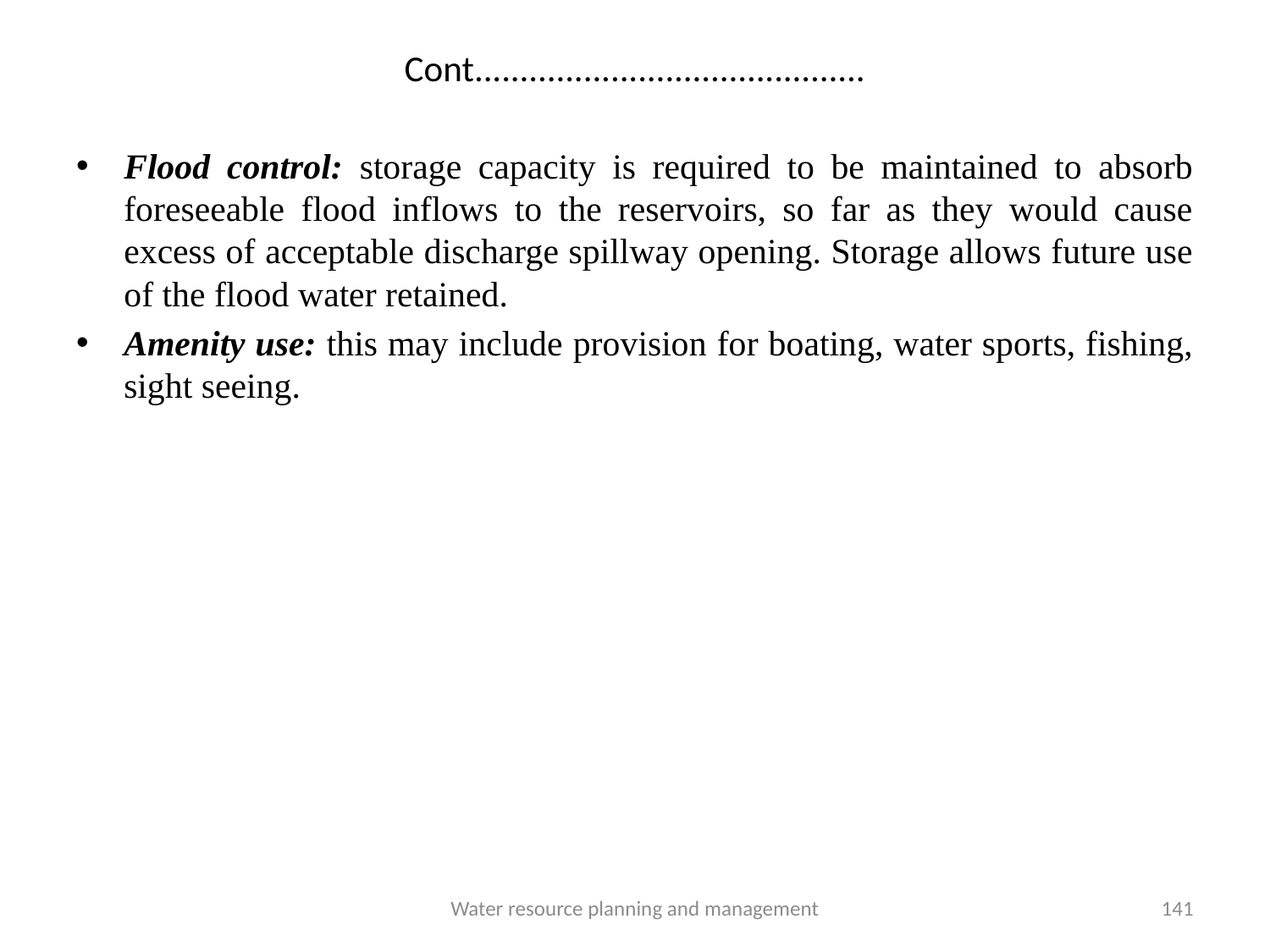

# Cont...........................................
Flood control: storage capacity is required to be maintained to absorb foreseeable flood inflows to the reservoirs, so far as they would cause excess of acceptable discharge spillway opening. Storage allows future use of the flood water retained.
Amenity use: this may include provision for boating, water sports, fishing, sight seeing.

Water resource planning and management
141